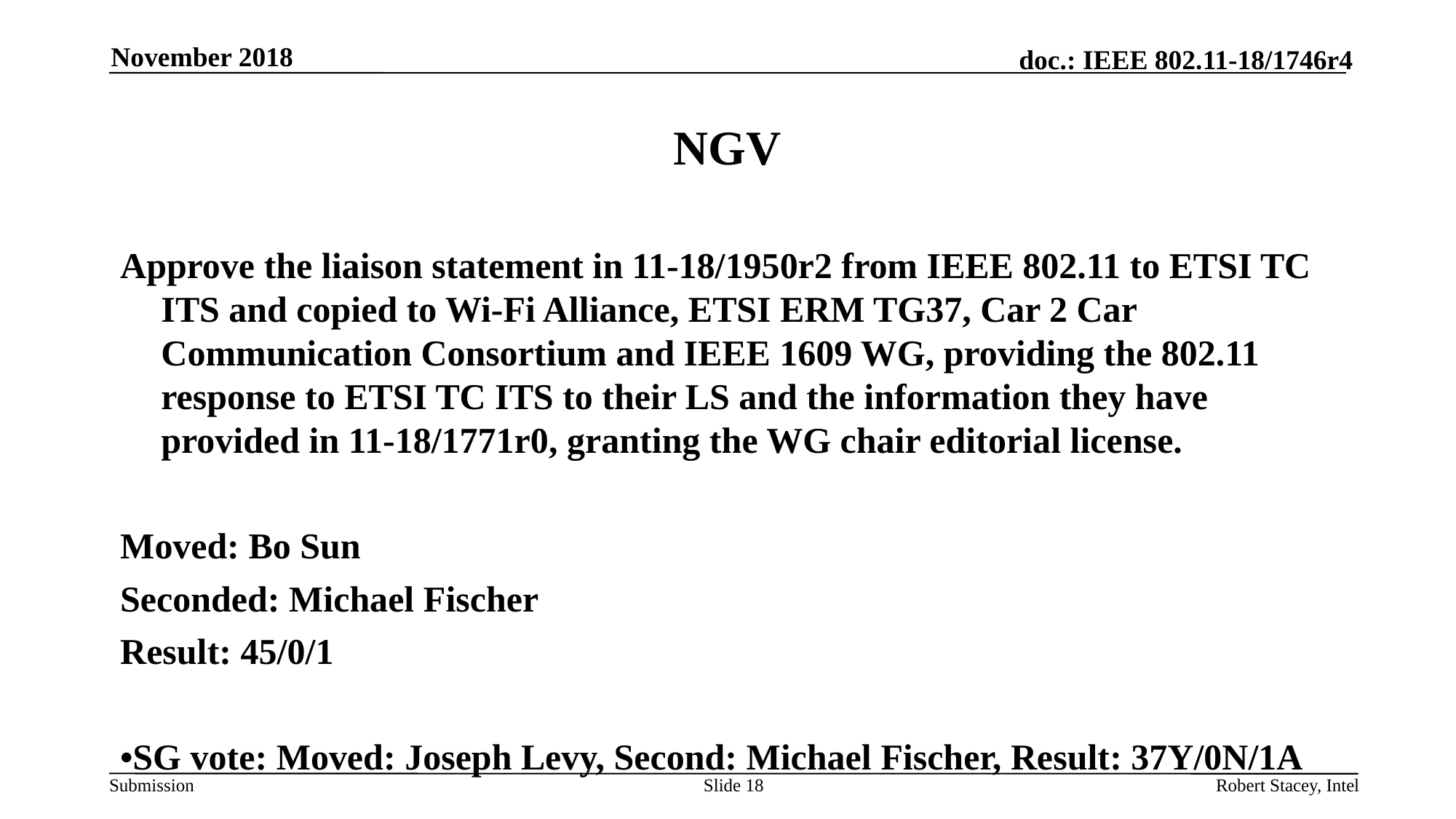

November 2018
# NGV
Approve the liaison statement in 11-18/1950r2 from IEEE 802.11 to ETSI TC ITS and copied to Wi-Fi Alliance, ETSI ERM TG37, Car 2 Car Communication Consortium and IEEE 1609 WG, providing the 802.11 response to ETSI TC ITS to their LS and the information they have provided in 11-18/1771r0, granting the WG chair editorial license.

Moved: Bo Sun
Seconded: Michael Fischer
Result: 45/0/1

•SG vote: Moved: Joseph Levy, Second: Michael Fischer, Result: 37Y/0N/1A

Slide 18
Robert Stacey, Intel